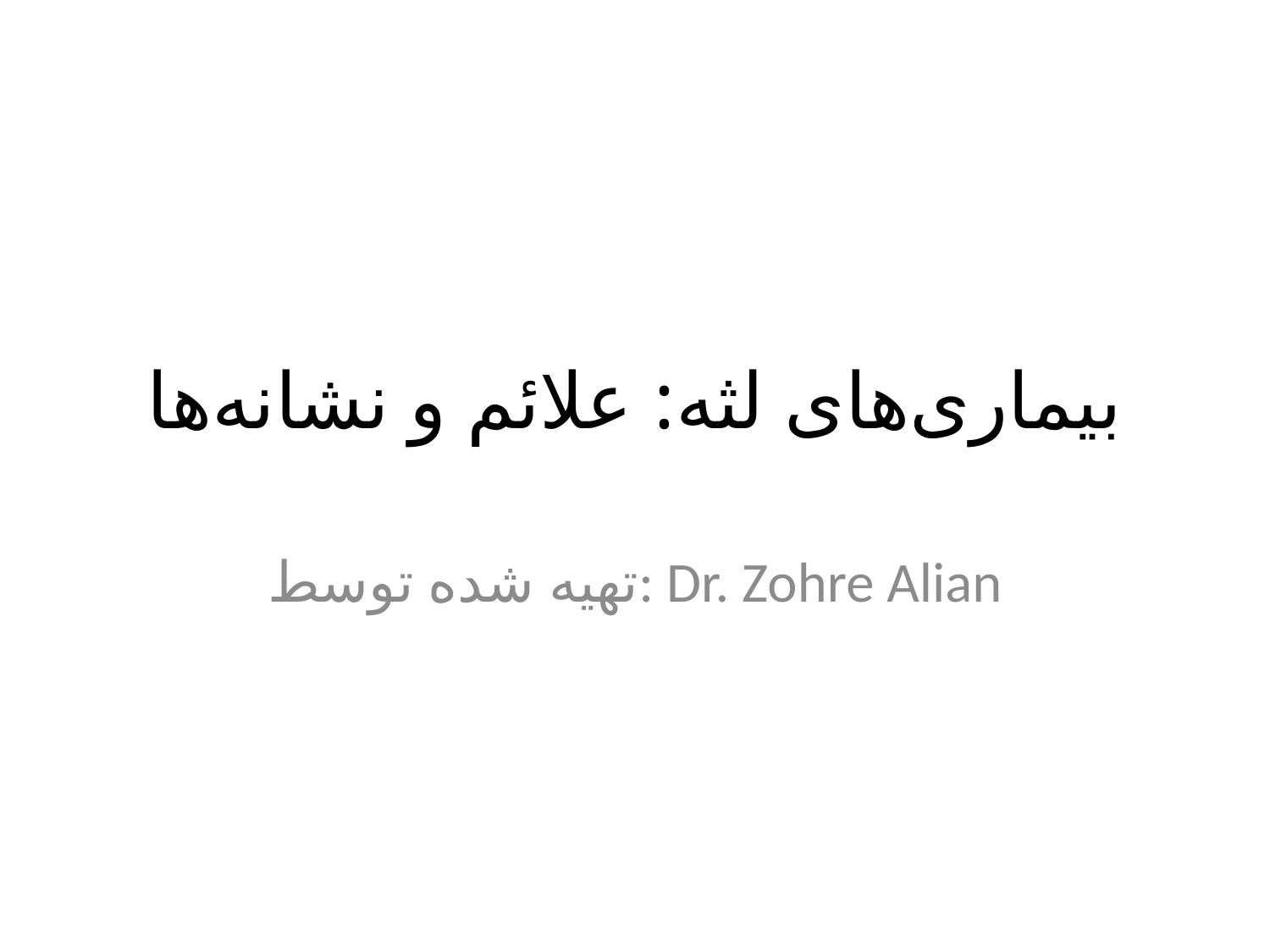

# بیماری‌های لثه: علائم و نشانه‌ها
تهیه شده توسط: Dr. Zohre Alian